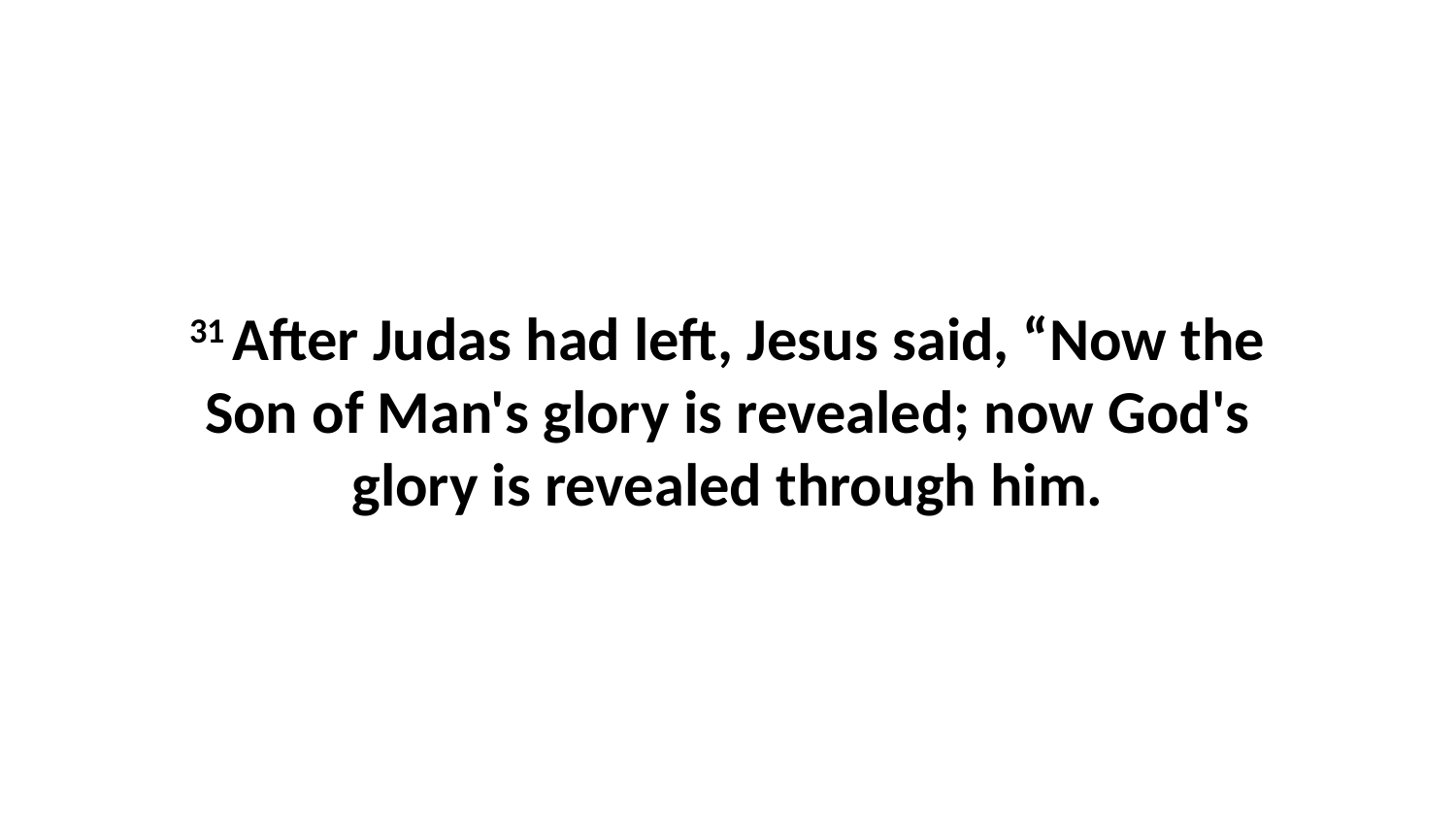

31 After Judas had left, Jesus said, “Now the Son of Man's glory is revealed; now God's glory is revealed through him.